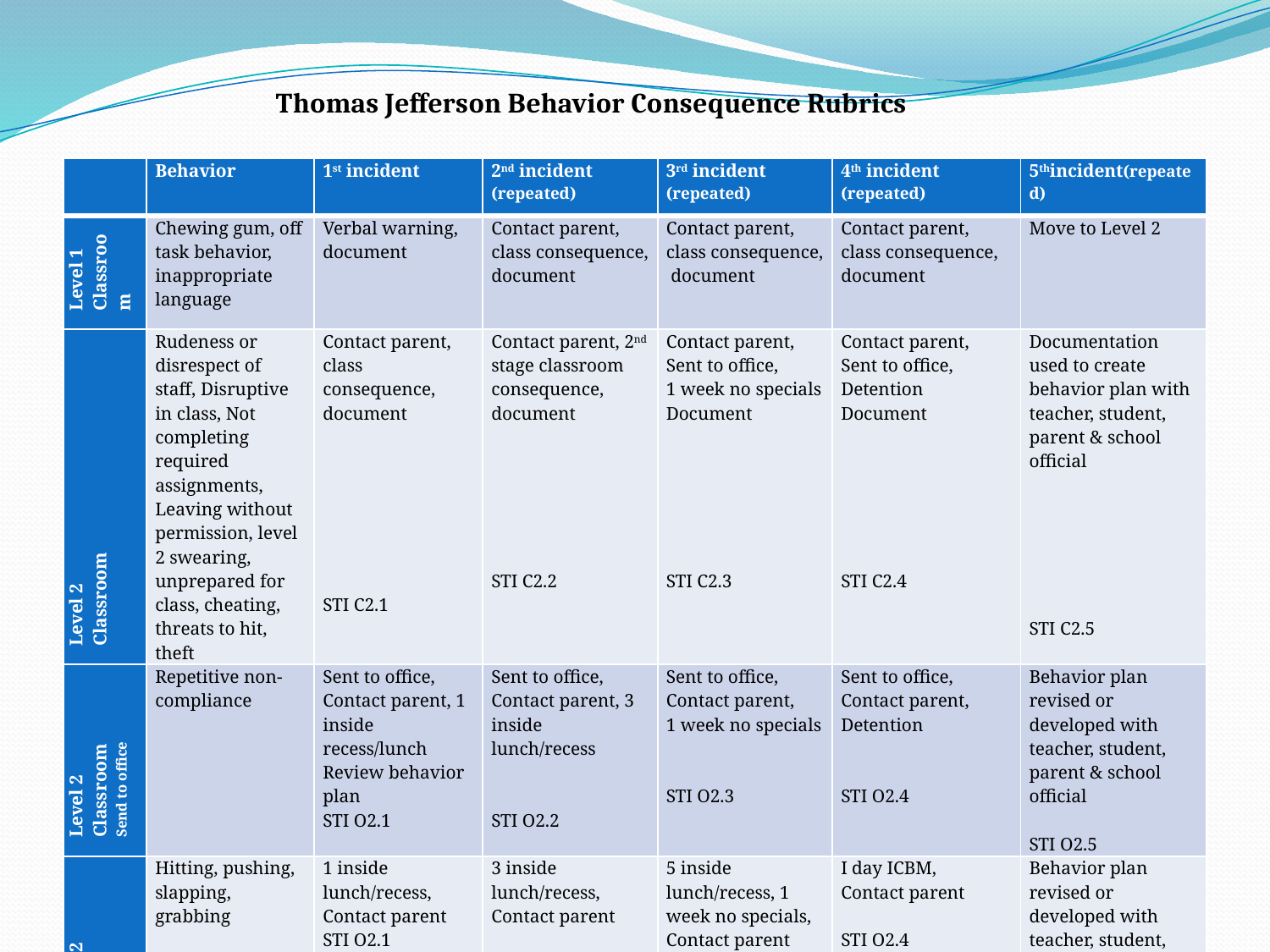

Thomas Jefferson Behavior Consequence Rubrics

|  | Behavior | 1st incident | 2nd incident (repeated) | 3rd incident (repeated) | 4th incident (repeated) | 5thincident(repeated) |
| --- | --- | --- | --- | --- | --- | --- |
| Level 1 Classroom | Chewing gum, off task behavior, inappropriate language | Verbal warning, document | Contact parent, class consequence, document | Contact parent, class consequence, document | Contact parent, class consequence, document | Move to Level 2 |
| Level 2 Classroom | Rudeness or disrespect of staff, Disruptive in class, Not completing required assignments, Leaving without permission, level 2 swearing, unprepared for class, cheating, threats to hit, theft | Contact parent, class consequence, document               STI C2.1 | Contact parent, 2nd stage classroom consequence, document             STI C2.2 | Contact parent, Sent to office, 1 week no specials Document             STI C2.3 | Contact parent, Sent to office, Detention Document             STI C2.4 | Documentation used to create behavior plan with teacher, student, parent & school official             STI C2.5 |
| Level 2 Classroom Send to office | Repetitive non-compliance | Sent to office, Contact parent, 1 inside recess/lunch Review behavior plan STI O2.1 | Sent to office, Contact parent, 3 inside lunch/recess     STI O2.2 | Sent to office, Contact parent, 1 week no specials     STI O2.3 | Sent to office, Contact parent, Detention     STI O2.4 | Behavior plan revised or developed with teacher, student, parent & school official   STI O2.5 |
| Level 2 Office | Hitting, pushing, slapping, grabbing | 1 inside lunch/recess, Contact parent STI O2.1 | 3 inside lunch/recess, Contact parent   STI O2.2 | 5 inside lunch/recess, 1 week no specials, Contact parent STI O2.3 | I day ICBM, Contact parent   STI O2.4 | Behavior plan revised or developed with teacher, student, parent & school official STI O2.5 |